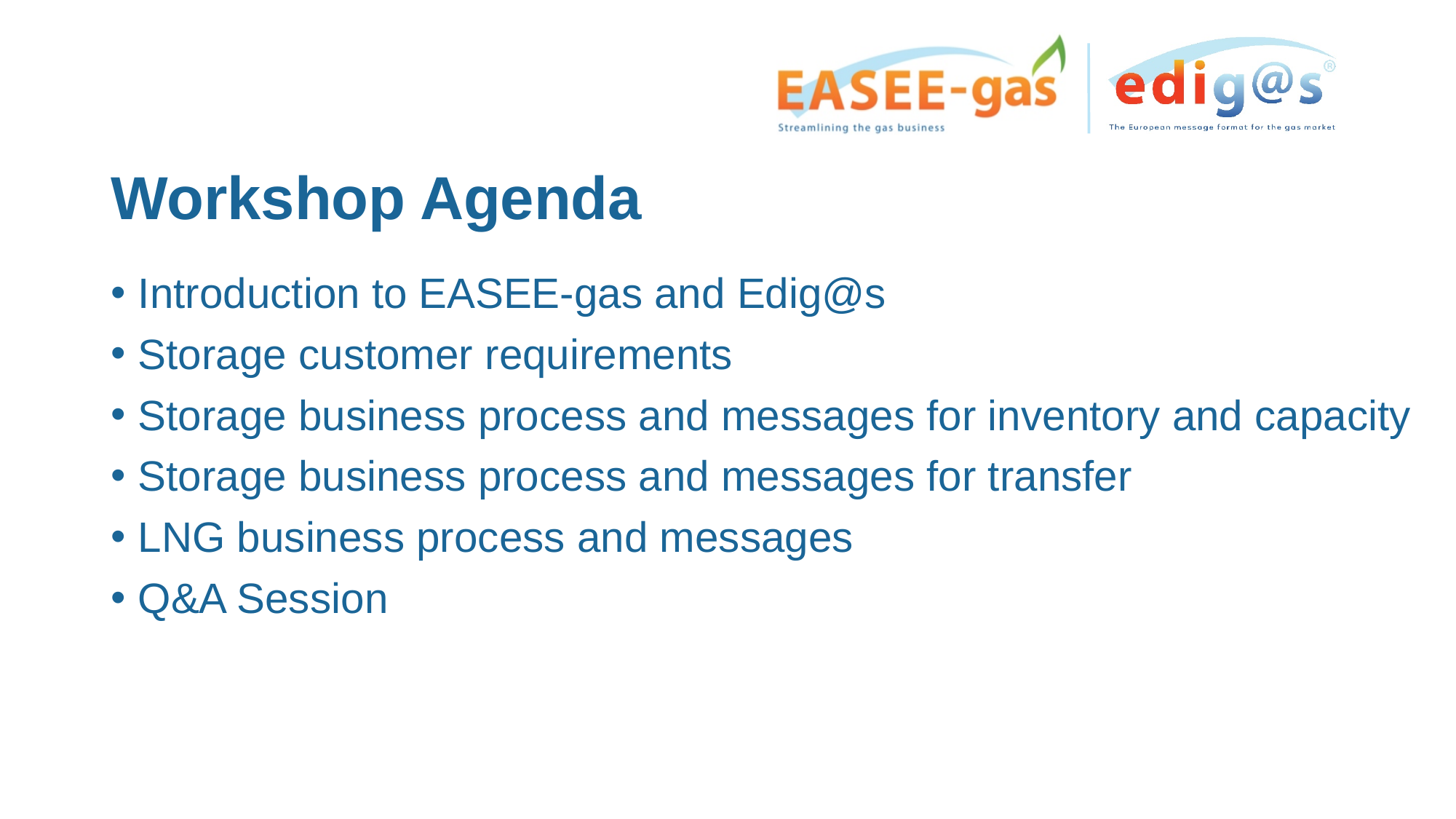

# Workshop Agenda
Introduction to EASEE-gas and Edig@s
Storage customer requirements
Storage business process and messages for inventory and capacity
Storage business process and messages for transfer
LNG business process and messages
Q&A Session